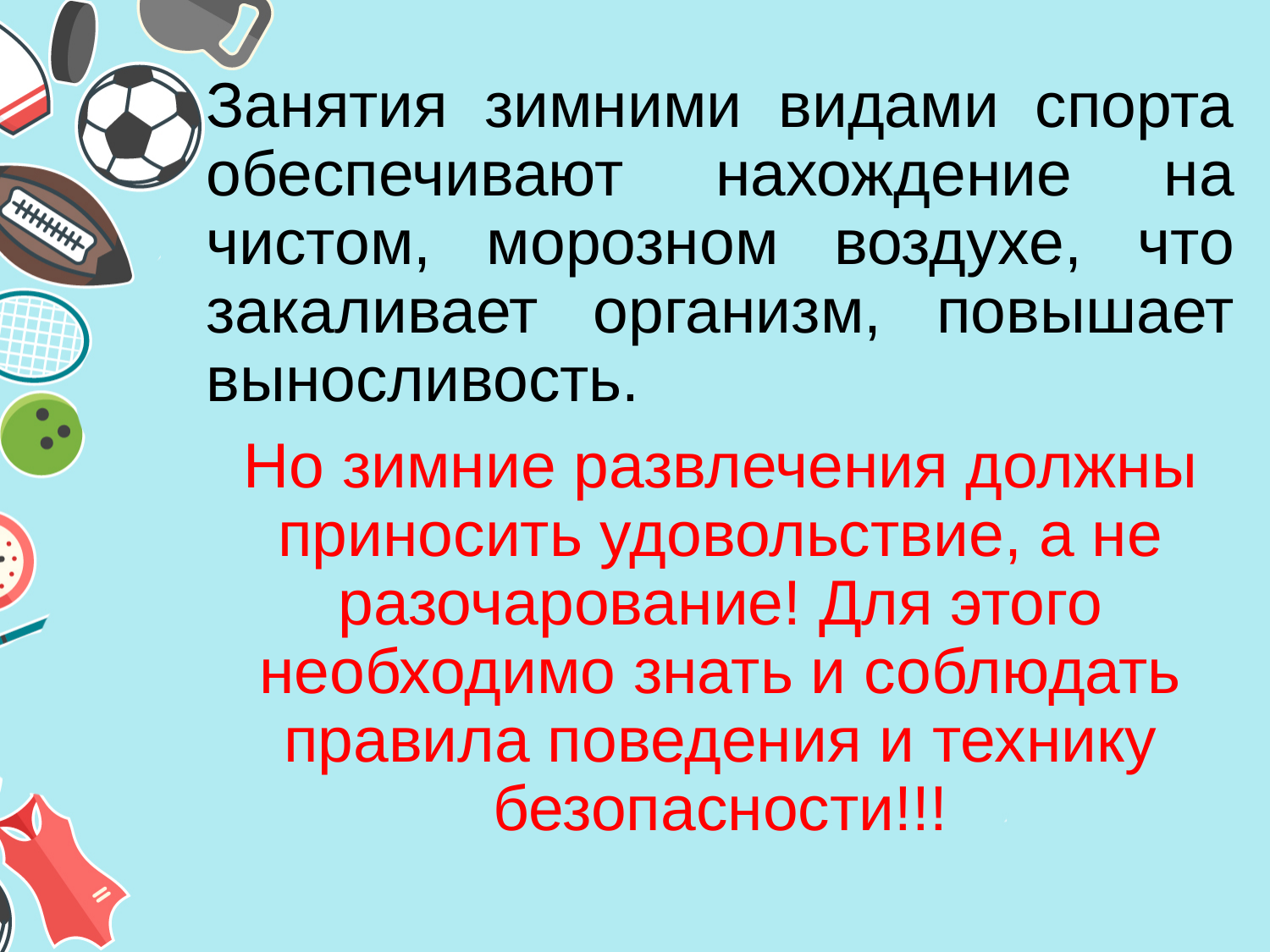

Занятия зимними видами спорта обеспечивают нахождение на чистом, морозном воздухе, что закаливает организм, повышает выносливость.
Но зимние развлечения должны приносить удовольствие, а не разочарование! Для этого необходимо знать и соблюдать правила поведения и технику безопасности!!!